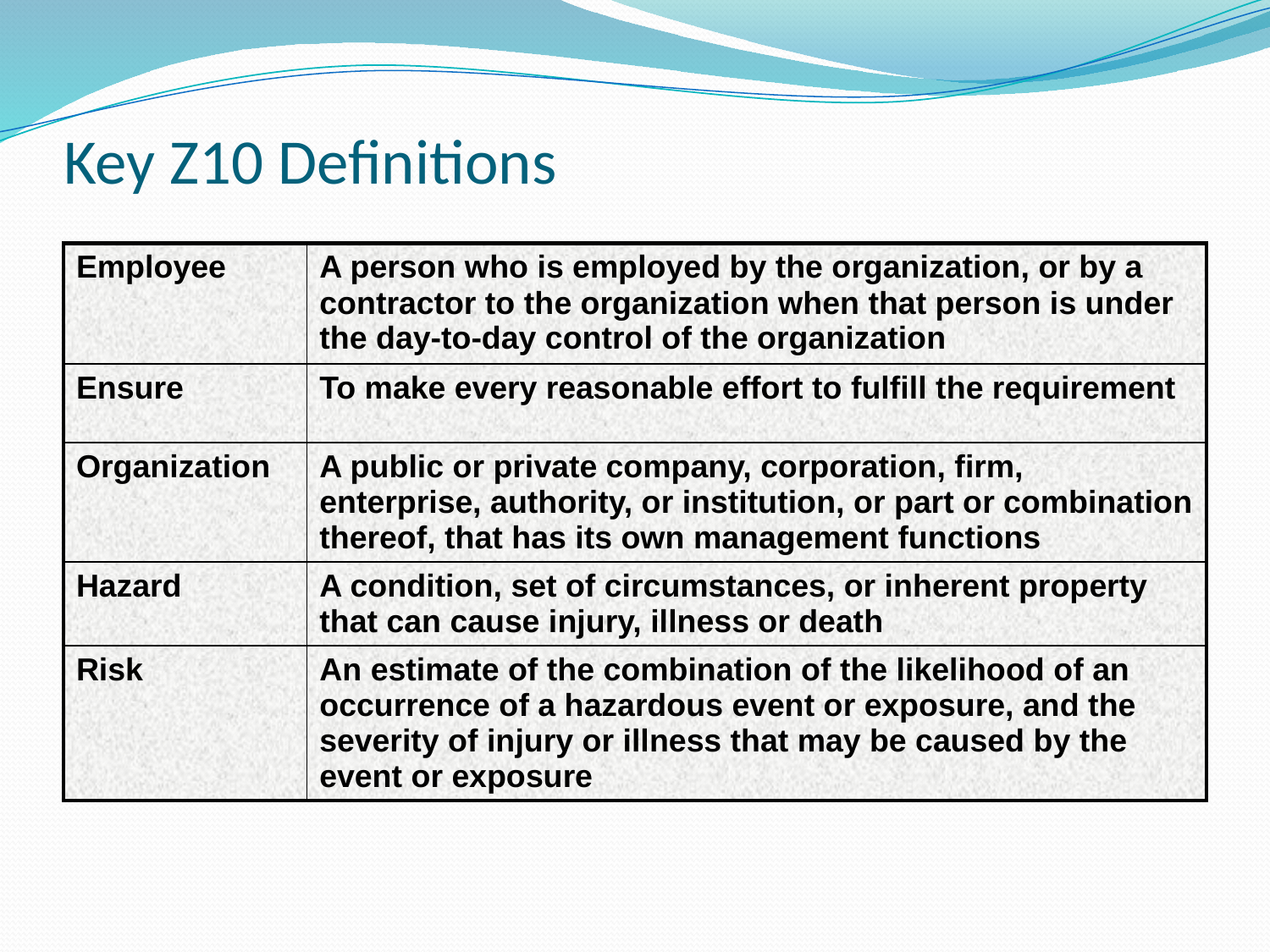

Key Z10 Definitions
| Employee | A person who is employed by the organization, or by a contractor to the organization when that person is under the day-to-day control of the organization |
| --- | --- |
| Ensure | To make every reasonable effort to fulfill the requirement |
| Organization | A public or private company, corporation, firm, enterprise, authority, or institution, or part or combination thereof, that has its own management functions |
| Hazard | A condition, set of circumstances, or inherent property that can cause injury, illness or death |
| Risk | An estimate of the combination of the likelihood of an occurrence of a hazardous event or exposure, and the severity of injury or illness that may be caused by the event or exposure |